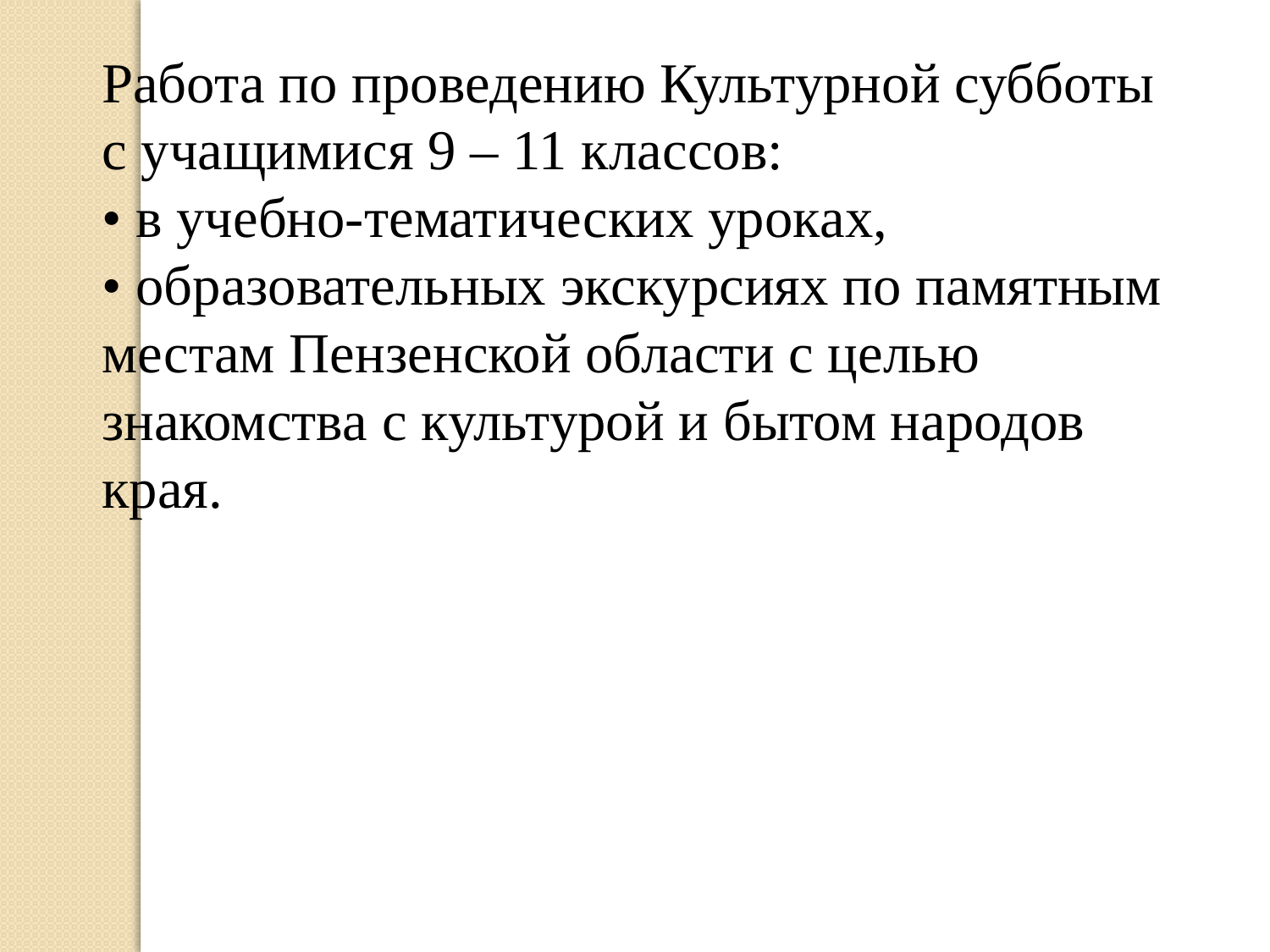

Работа по проведению Культурной субботы с учащимися 9 – 11 классов:
• в учебно-тематических уроках,
• образовательных экскурсиях по памятным местам Пензенской области с целью знакомства с культурой и бытом народов края.